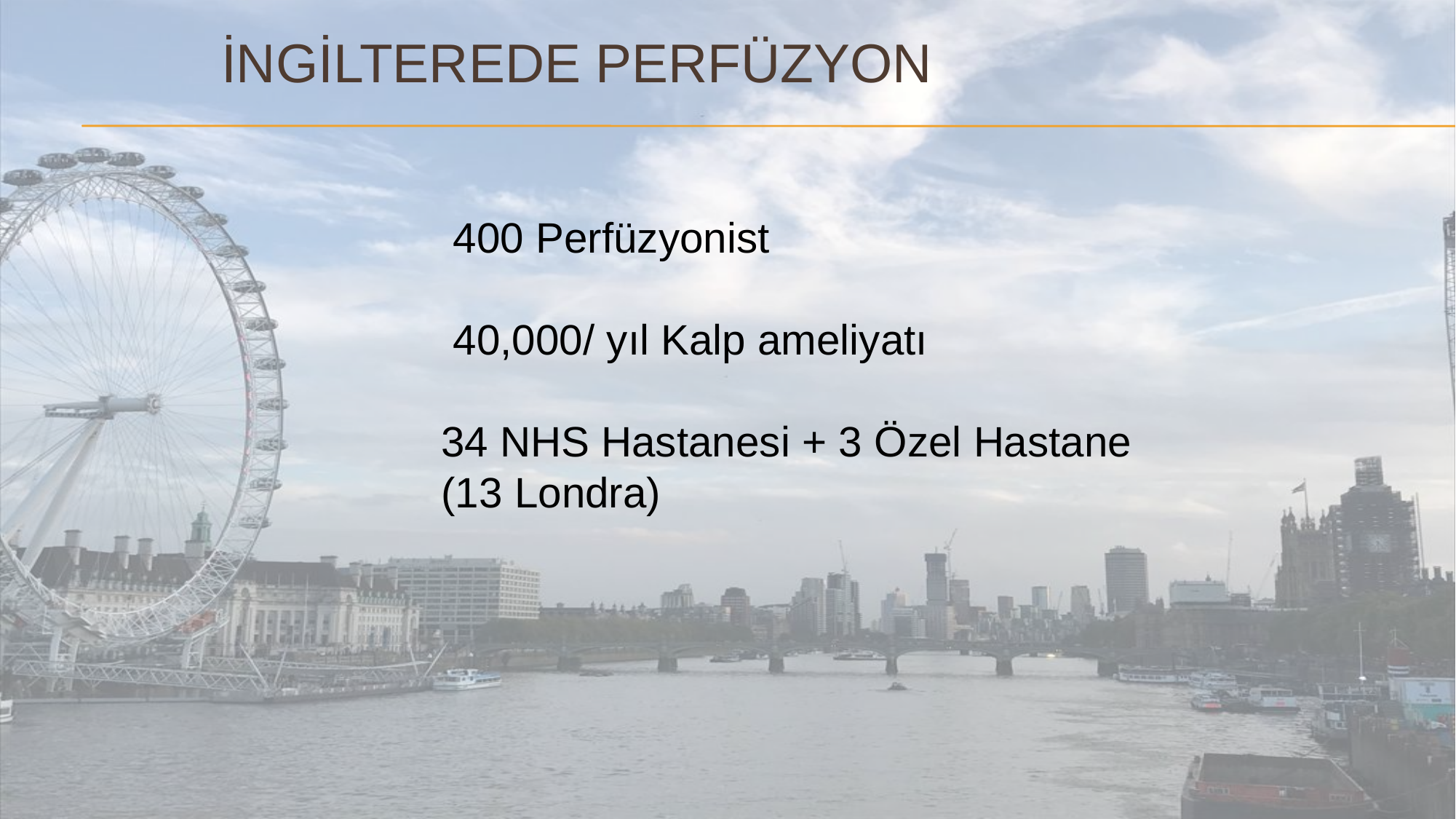

# İNGİLTEREDE PERFÜZYON
 400 Perfüzyonist

 40,000/ yıl Kalp ameliyatı

34 NHS Hastanesi + 3 Özel Hastane
(13 Londra)